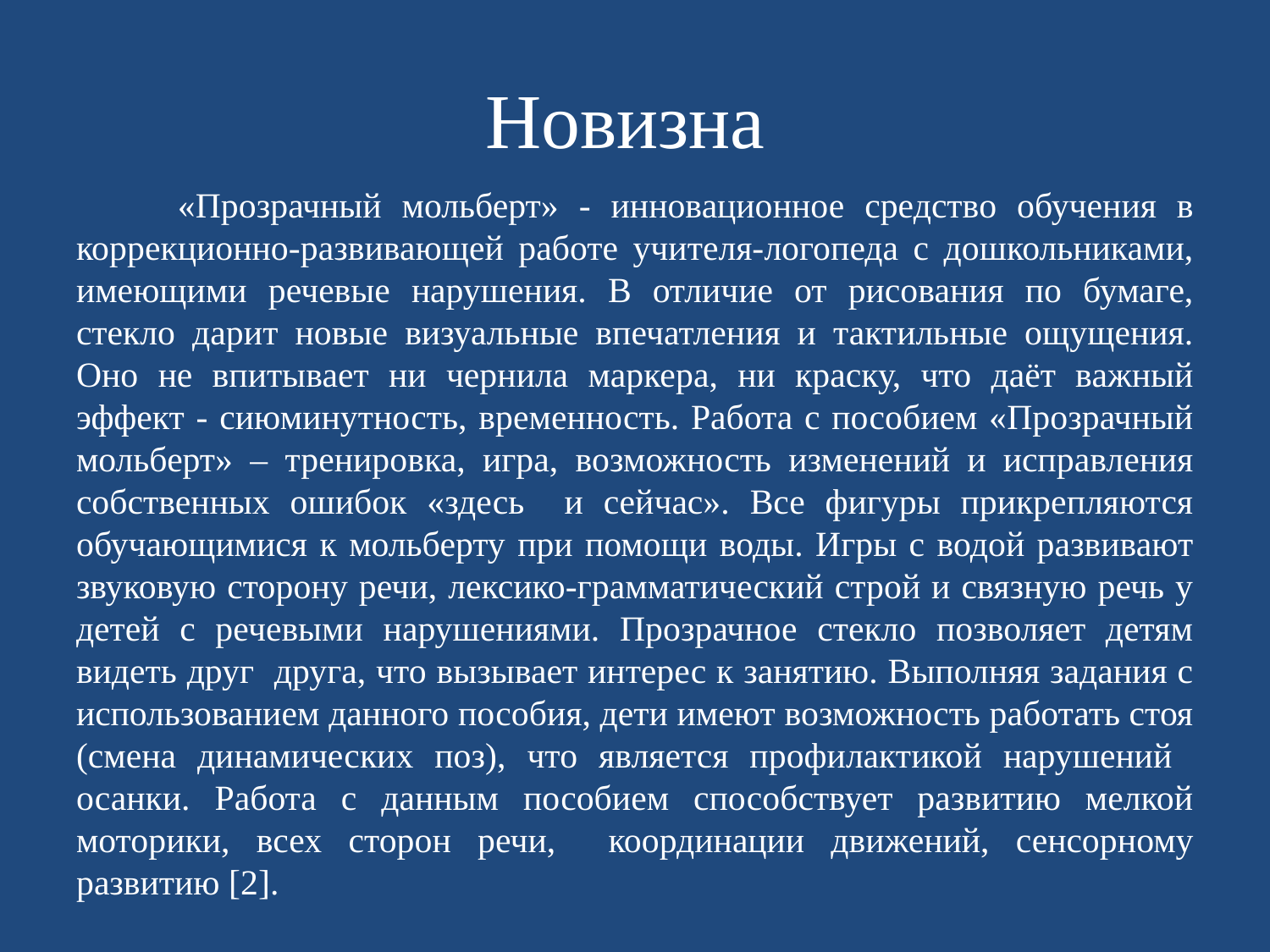

# Новизна
     «Прозрачный мольберт» - инновационное средство обучения в коррекционно-развивающей работе учителя-логопеда с дошкольниками, имеющими речевые нарушения. В отличие от рисования по бумаге, стекло дарит новые визуальные впечатления и тактильные ощущения. Оно не впитывает ни чернила маркера, ни краску, что даёт важный эффект - сиюминутность, временность. Работа с пособием «Прозрачный мольберт» – тренировка, игра, возможность изменений и исправления собственных ошибок «здесь  и сейчас». Все фигуры прикрепляются обучающимися к мольберту при помощи воды. Игры с водой развивают звуковую сторону речи, лексико-грамматический строй и связную речь у детей с речевыми нарушениями. Прозрачное стекло позволяет детям видеть друг  друга, что вызывает интерес к занятию. Выполняя задания с использованием данного пособия, дети имеют возможность работать стоя (смена динамических поз), что является профилактикой нарушений  осанки. Работа с данным пособием способствует развитию мелкой моторики, всех сторон речи,  координации движений, сенсорному развитию [2].